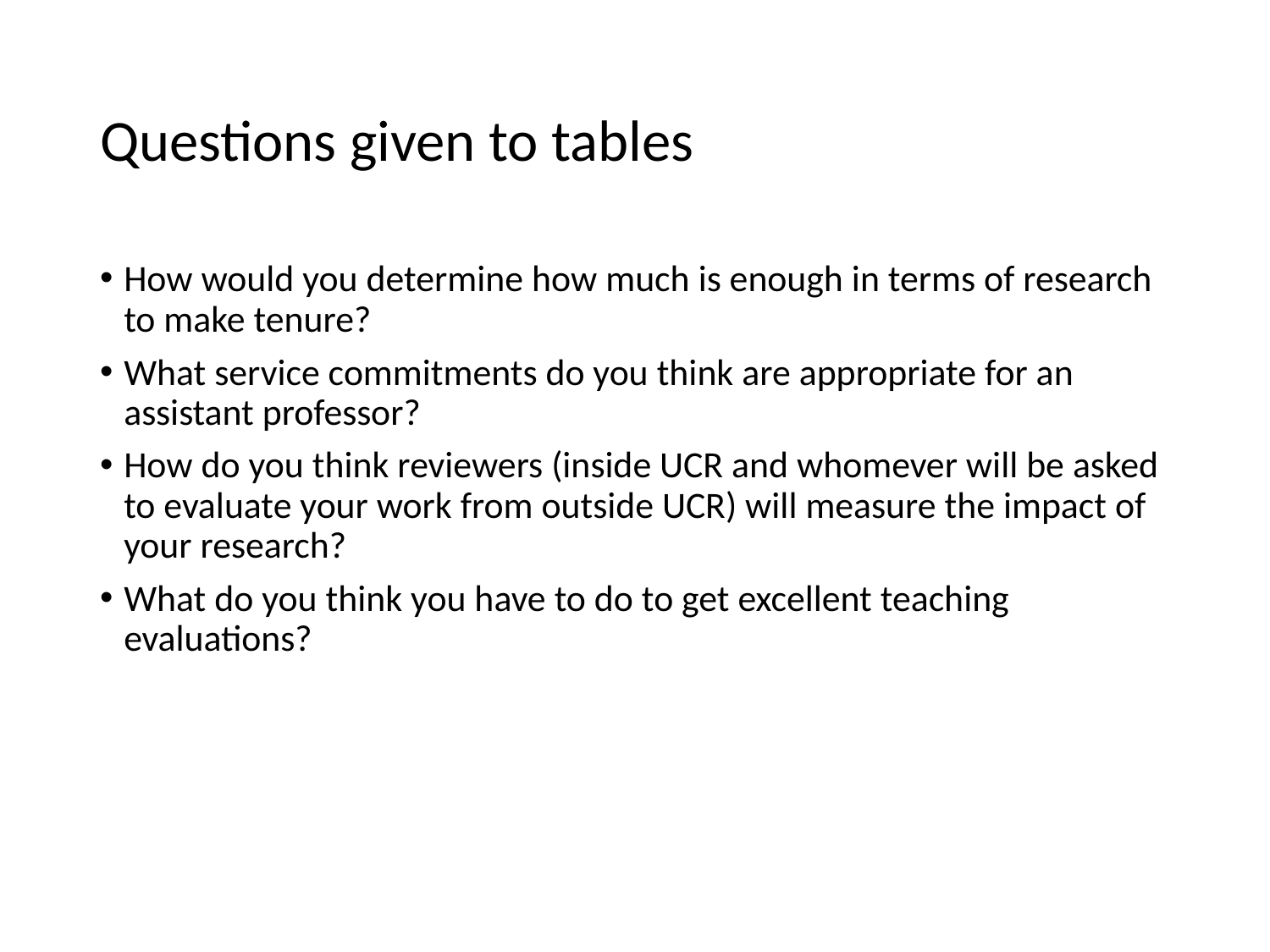

# Questions given to tables
How would you determine how much is enough in terms of research to make tenure?
What service commitments do you think are appropriate for an assistant professor?
How do you think reviewers (inside UCR and whomever will be asked to evaluate your work from outside UCR) will measure the impact of your research?
What do you think you have to do to get excellent teaching evaluations?